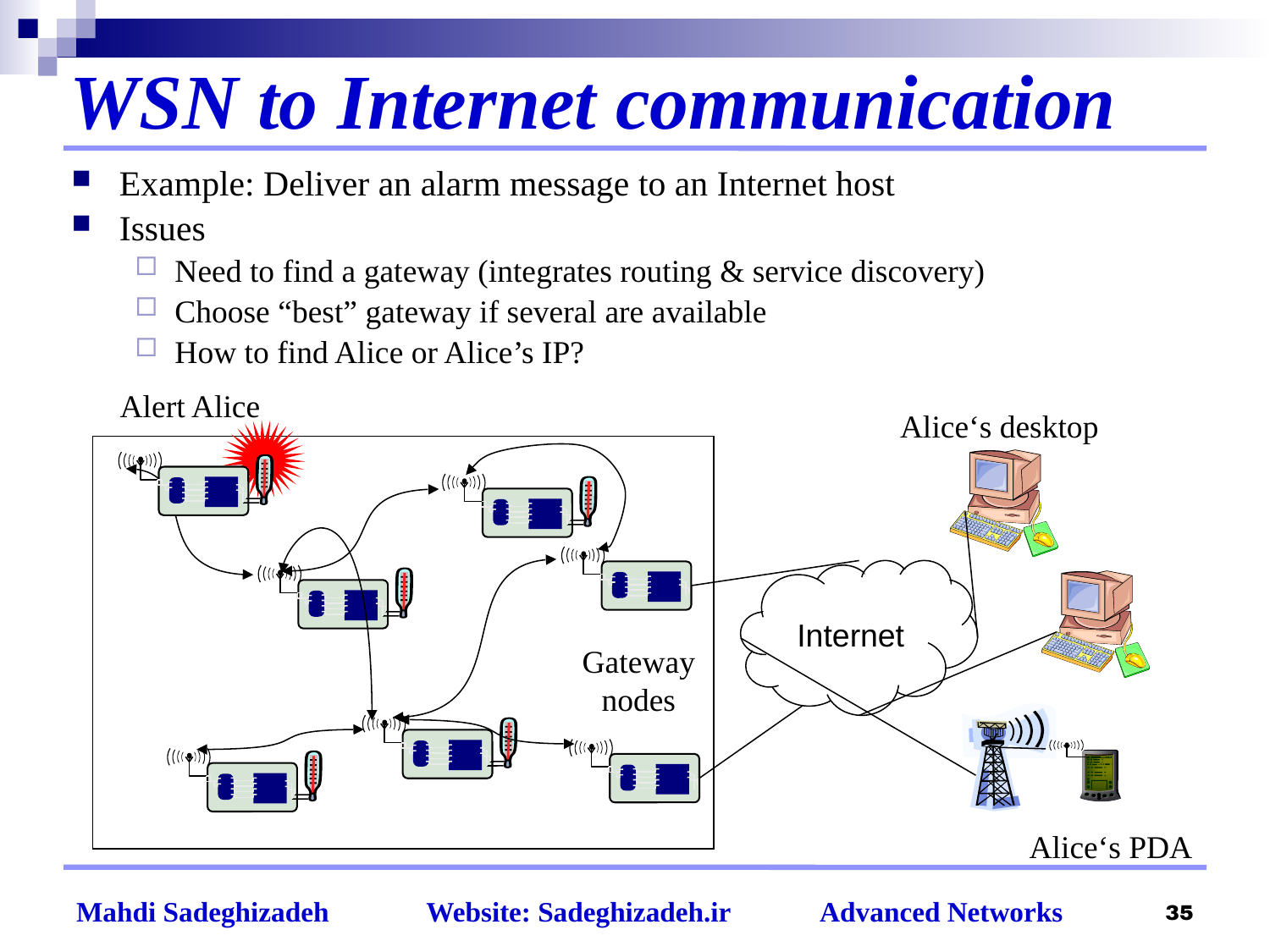

# WSN to Internet communication
Example: Deliver an alarm message to an Internet host
Issues
Need to find a gateway (integrates routing & service discovery)
Choose “best” gateway if several are available
How to find Alice or Alice’s IP?

Alert Alice
Alice‘s desktop

Internet

Gateway
nodes

Alice‘s PDA
35
Mahdi Sadeghizadeh              Website: Sadeghizadeh.ir             Advanced Networks